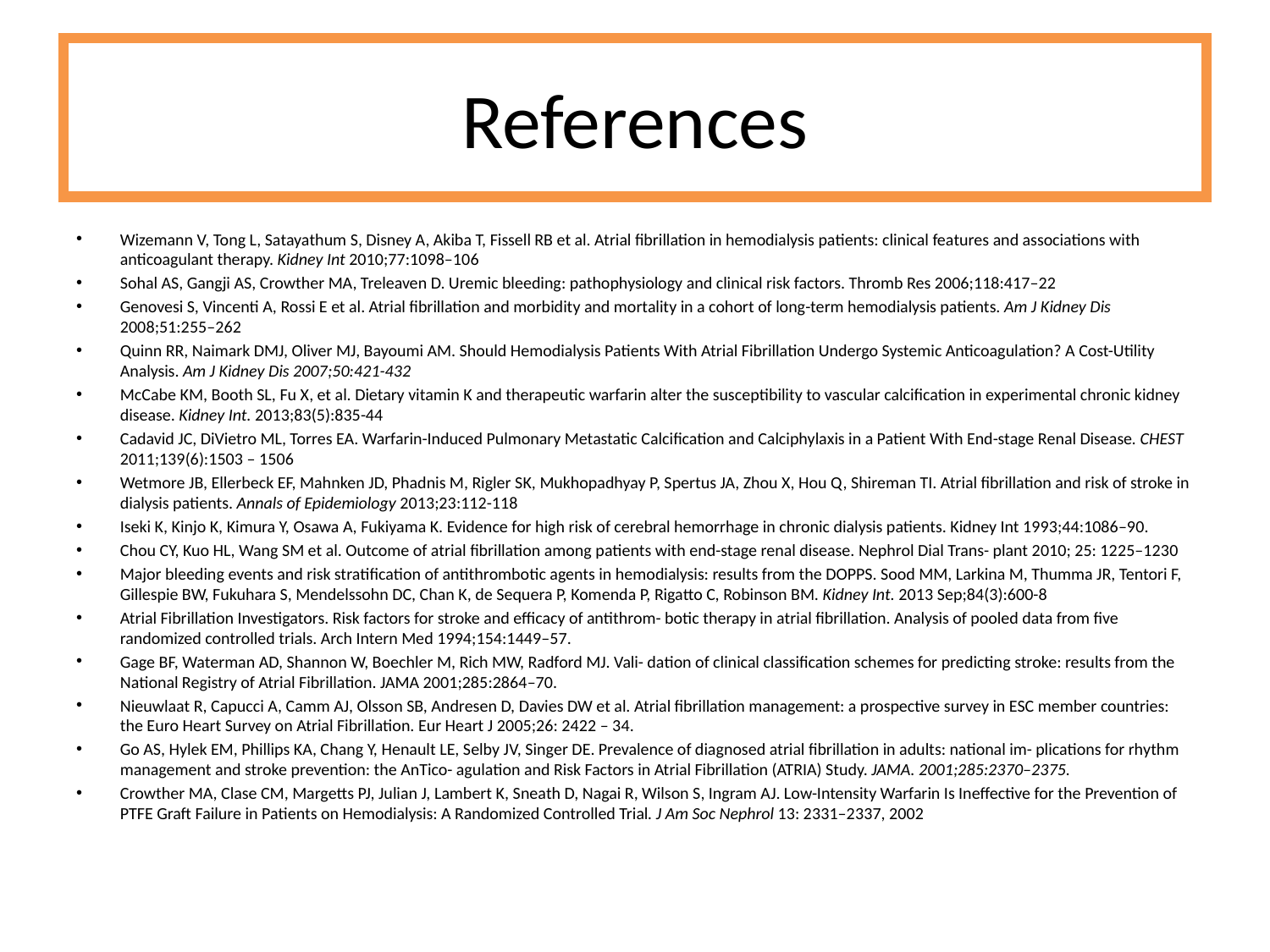

# References
Wizemann V, Tong L, Satayathum S, Disney A, Akiba T, Fissell RB et al. Atrial fibrillation in hemodialysis patients: clinical features and associations with anticoagulant therapy. Kidney Int 2010;77:1098–106
Sohal AS, Gangji AS, Crowther MA, Treleaven D. Uremic bleeding: pathophysiology and clinical risk factors. Thromb Res 2006;118:417–22
Genovesi S, Vincenti A, Rossi E et al. Atrial fibrillation and morbidity and mortality in a cohort of long-term hemodialysis patients. Am J Kidney Dis 2008;51:255–262
Quinn RR, Naimark DMJ, Oliver MJ, Bayoumi AM. Should Hemodialysis Patients With Atrial Fibrillation Undergo Systemic Anticoagulation? A Cost-Utility Analysis. Am J Kidney Dis 2007;50:421-432
McCabe KM, Booth SL, Fu X, et al. Dietary vitamin K and therapeutic warfarin alter the susceptibility to vascular calcification in experimental chronic kidney disease. Kidney Int. 2013;83(5):835-44
Cadavid JC, DiVietro ML, Torres EA. Warfarin-Induced Pulmonary Metastatic Calcification and Calciphylaxis in a Patient With End-stage Renal Disease. CHEST 2011;139(6):1503 – 1506
Wetmore JB, Ellerbeck EF, Mahnken JD, Phadnis M, Rigler SK, Mukhopadhyay P, Spertus JA, Zhou X, Hou Q, Shireman TI. Atrial fibrillation and risk of stroke in dialysis patients. Annals of Epidemiology 2013;23:112-118
Iseki K, Kinjo K, Kimura Y, Osawa A, Fukiyama K. Evidence for high risk of cerebral hemorrhage in chronic dialysis patients. Kidney Int 1993;44:1086–90.
Chou CY, Kuo HL, Wang SM et al. Outcome of atrial fibrillation among patients with end-stage renal disease. Nephrol Dial Trans- plant 2010; 25: 1225–1230
Major bleeding events and risk stratification of antithrombotic agents in hemodialysis: results from the DOPPS. Sood MM, Larkina M, Thumma JR, Tentori F, Gillespie BW, Fukuhara S, Mendelssohn DC, Chan K, de Sequera P, Komenda P, Rigatto C, Robinson BM. Kidney Int. 2013 Sep;84(3):600-8
Atrial Fibrillation Investigators. Risk factors for stroke and efficacy of antithrom- botic therapy in atrial fibrillation. Analysis of pooled data from five randomized controlled trials. Arch Intern Med 1994;154:1449–57.
Gage BF, Waterman AD, Shannon W, Boechler M, Rich MW, Radford MJ. Vali- dation of clinical classification schemes for predicting stroke: results from the National Registry of Atrial Fibrillation. JAMA 2001;285:2864–70.
Nieuwlaat R, Capucci A, Camm AJ, Olsson SB, Andresen D, Davies DW et al. Atrial fibrillation management: a prospective survey in ESC member countries: the Euro Heart Survey on Atrial Fibrillation. Eur Heart J 2005;26: 2422 – 34.
Go AS, Hylek EM, Phillips KA, Chang Y, Henault LE, Selby JV, Singer DE. Prevalence of diagnosed atrial fibrillation in adults: national im- plications for rhythm management and stroke prevention: the AnTico- agulation and Risk Factors in Atrial Fibrillation (ATRIA) Study. JAMA. 2001;285:2370–2375.
Crowther MA, Clase CM, Margetts PJ, Julian J, Lambert K, Sneath D, Nagai R, Wilson S, Ingram AJ. Low-Intensity Warfarin Is Ineffective for the Prevention of PTFE Graft Failure in Patients on Hemodialysis: A Randomized Controlled Trial. J Am Soc Nephrol 13: 2331–2337, 2002